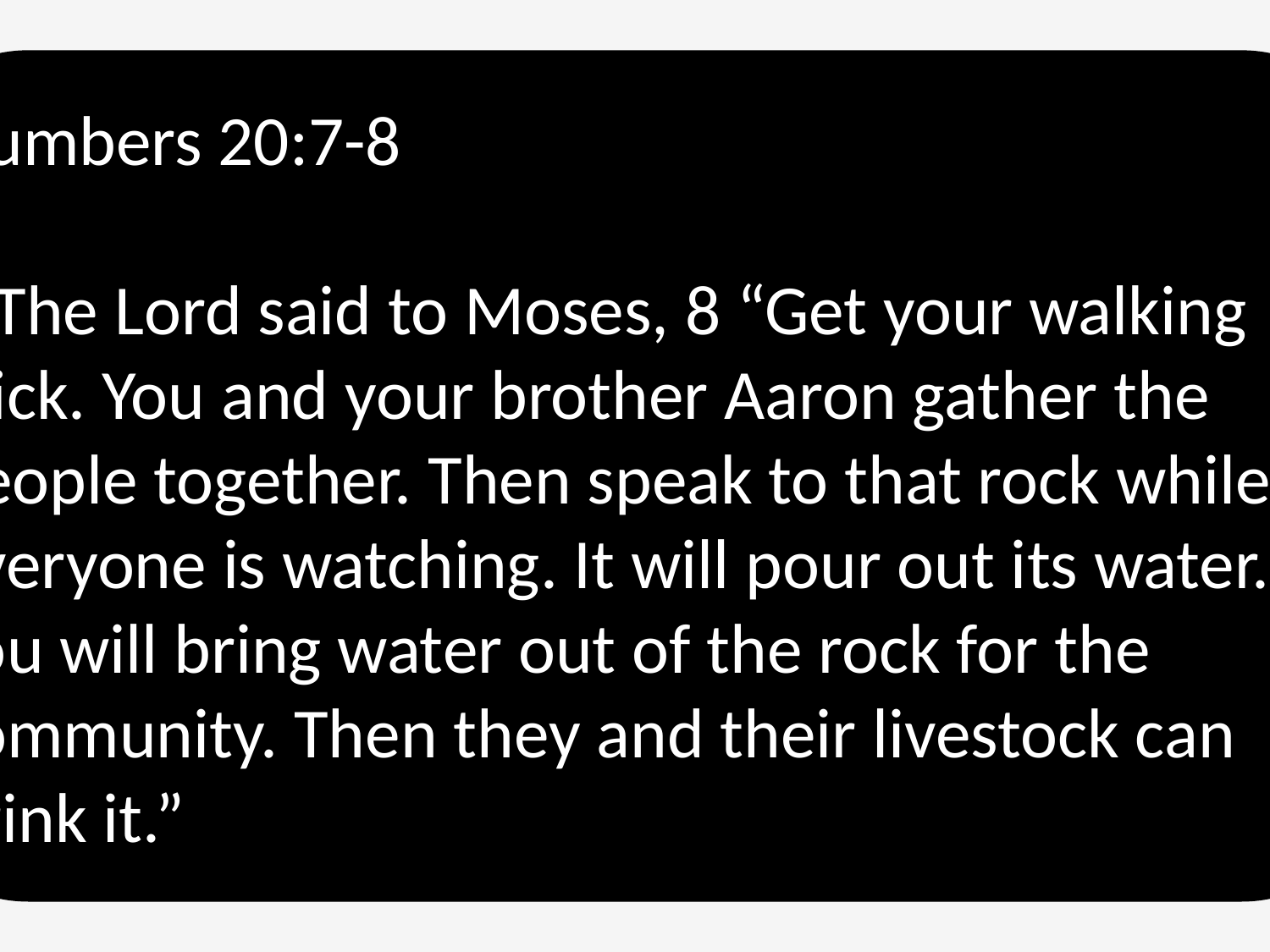

Numbers 20:7-8

7 The Lord said to Moses, 8 “Get your walking stick. You and your brother Aaron gather the people together. Then speak to that rock while everyone is watching. It will pour out its water. You will bring water out of the rock for the community. Then they and their livestock can drink it.”